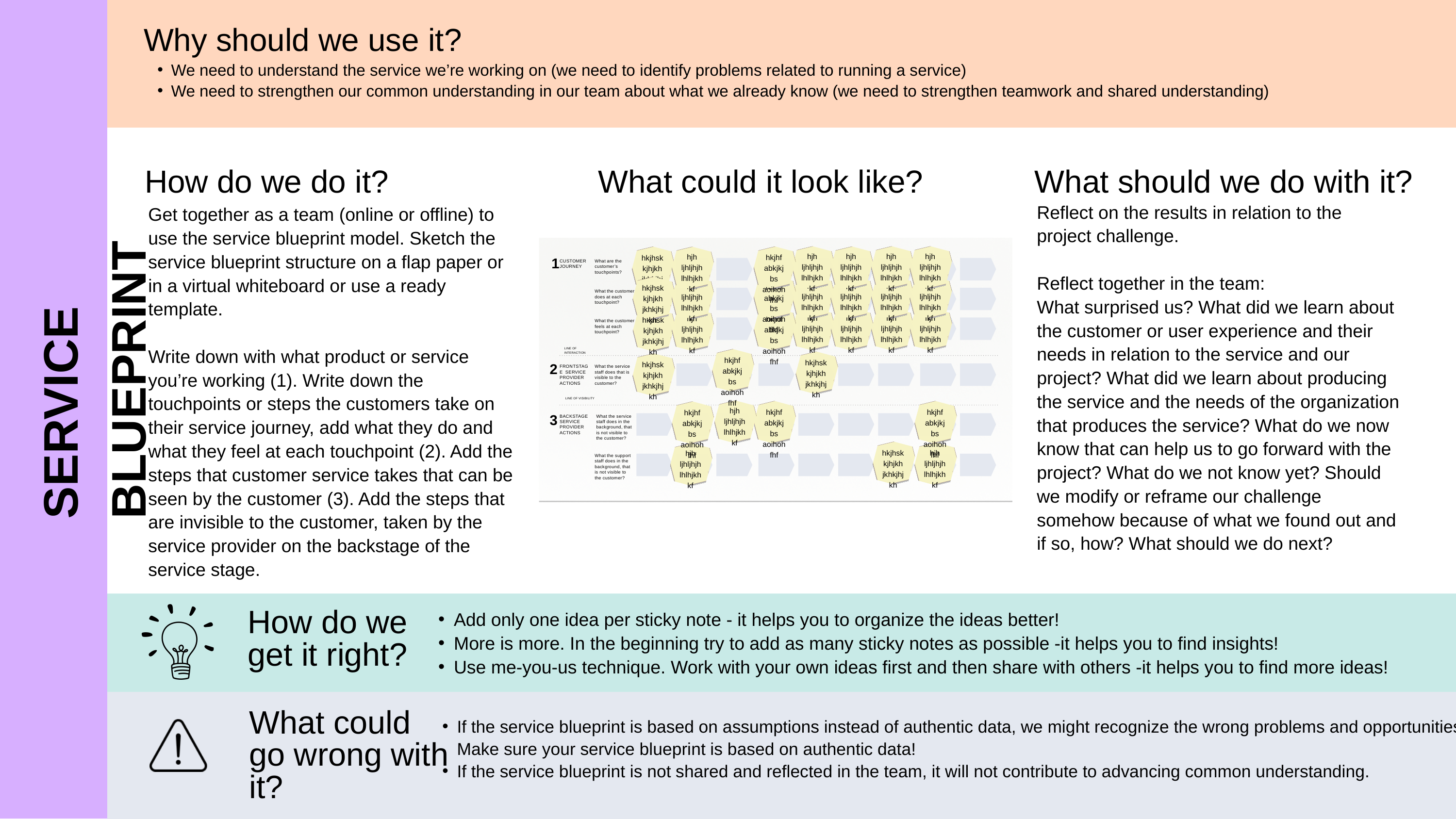

Why should we use it?
We need to understand the service we’re working on (we need to identify problems related to running a service)
We need to strengthen our common understanding in our team about what we already know (we need to strengthen teamwork and shared understanding)

How do we do it?
What could it look like?
What should we do with it?
Reflect on the results in relation to the project challenge.

Reflect together in the team:
What surprised us? What did we learn about the customer or user experience and their needs in relation to the service and our project? What did we learn about producing the service and the needs of the organization that produces the service? What do we now know that can help us to go forward with the project? What do we not know yet? Should we modify or reframe our challenge somehow because of what we found out and if so, how? What should we do next?
Get together as a team (online or offline) to use the service blueprint model. Sketch the service blueprint structure on a flap paper or in a virtual whiteboard or use a ready template.

Write down with what product or service you’re working (1). Write down the touchpoints or steps the customers take on their service journey, add what they do and what they feel at each touchpoint (2). Add the steps that customer service takes that can be seen by the customer (3). Add the steps that are invisible to the customer, taken by the service provider on the backstage of the service stage.

SERVICE BLUEPRINT

hjh ljhljhjh lhlhjkhkf
hjh ljhljhjh lhlhjkhkf
hjh ljhljhjh lhlhjkhkf
hjh ljhljhjh lhlhjkhkf
hjh ljhljhjh lhlhjkhkf

hkjhf abkjkjbs aoihohfhf
hkjhsk kjhjkh jkhkjhjkh
1
CUSTOMER JOURNEY
What are the customer’s touchpoints?

hjh ljhljhjh lhlhjkhkf
hjh ljhljhjh lhlhjkhkf
hjh ljhljhjh lhlhjkhkf
hjh ljhljhjh lhlhjkhkf
hjh ljhljhjh lhlhjkhkf

hkjhf abkjkjbs aoihohfhf
hkjhsk kjhjkh jkhkjhjkh
What the customer does at each touchpoint?

hjh ljhljhjh lhlhjkhkf
hjh ljhljhjh lhlhjkhkf
hjh ljhljhjh lhlhjkhkf
hjh ljhljhjh lhlhjkhkf
hjh ljhljhjh lhlhjkhkf
hkjhf abkjkjbs aoihohfhf
hkjhsk kjhjkh jkhkjhjkh
What the customer feels at each touchpoint?
LINE OF INTERACTION

hkjhf abkjkjbs aoihohfhf

hkjhsk kjhjkh jkhkjhjkh

2
hkjhsk kjhjkh jkhkjhjkh
FRONTSTAGE  SERVICE PROVIDER ACTIONS
What the service staff does that is visible to the customer?
LINE OF VISIBILITY

hjh ljhljhjh lhlhjkhkf

hkjhf abkjkjbs aoihohfhf
hkjhf abkjkjbs aoihohfhf

hkjhf abkjkjbs aoihohfhf
3
BACKSTAGE  SERVICE PROVIDER ACTIONS
What the service staff does in the background, that is not visible to the customer?

hjh ljhljhjh lhlhjkhkf
hkjhsk kjhjkh jkhkjhjkh

hjh ljhljhjh lhlhjkhkf
What the support staff does in the background, that is not visible to the customer?

Add only one idea per sticky note - it helps you to organize the ideas better!
More is more. In the beginning try to add as many sticky notes as possible -it helps you to find insights!
Use me-you-us technique. Work with your own ideas first and then share with others -it helps you to find more ideas!
How do we get it right?
What could go wrong with it?

If the service blueprint is based on assumptions instead of authentic data, we might recognize the wrong problems and opportunities. Make sure your service blueprint is based on authentic data!
If the service blueprint is not shared and reflected in the team, it will not contribute to advancing common understanding.